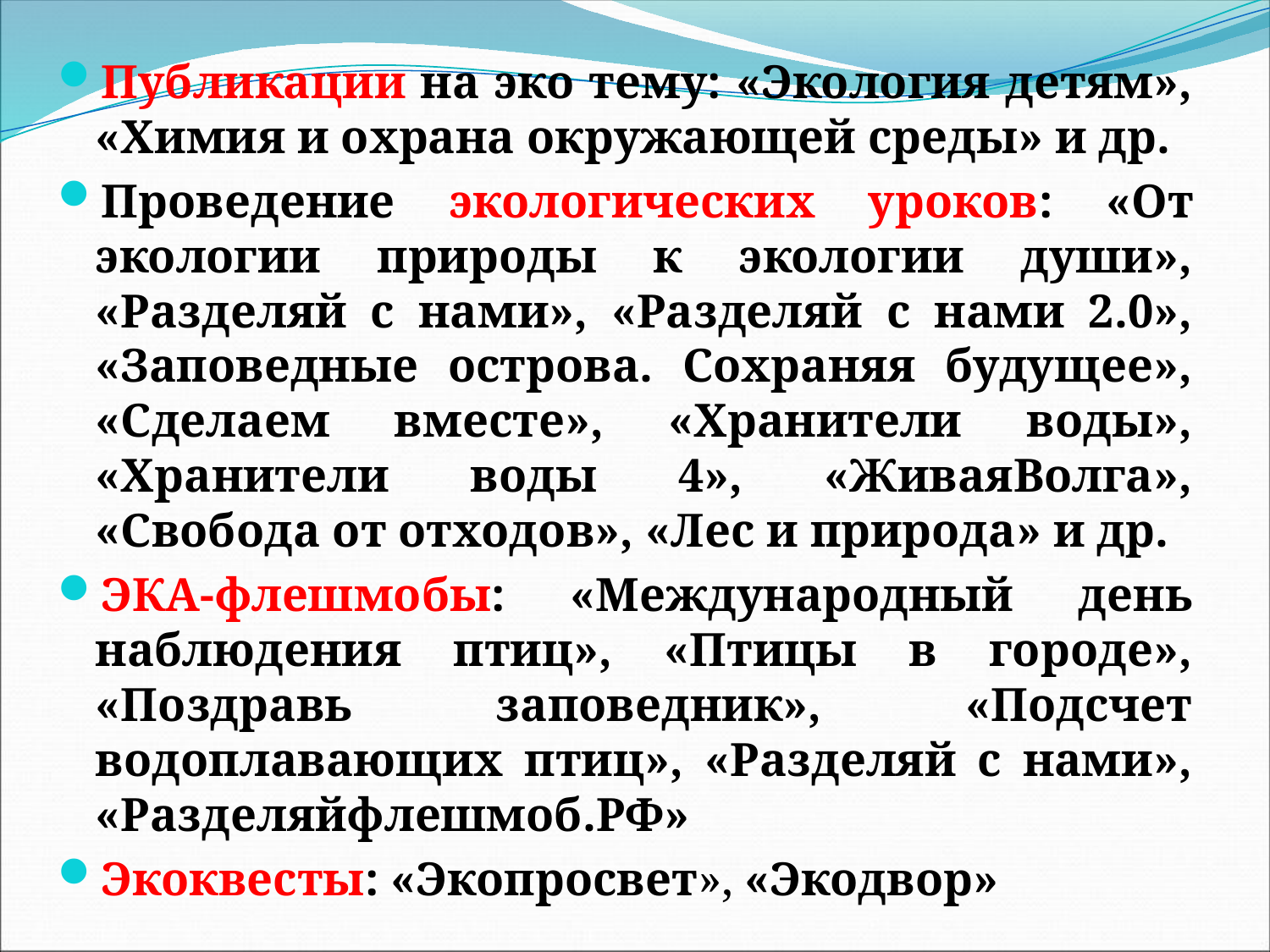

Публикации на эко тему: «Экология детям», «Химия и охрана окружающей среды» и др.
Проведение экологических уроков: «От экологии природы к экологии души», «Разделяй с нами», «Разделяй с нами 2.0», «Заповедные острова. Сохраняя будущее», «Сделаем вместе», «Хранители воды», «Хранители воды 4», «ЖиваяВолга», «Свобода от отходов», «Лес и природа» и др.
ЭКА-флешмобы: «Международный день наблюдения птиц», «Птицы в городе», «Поздравь заповедник», «Подсчет водоплавающих птиц», «Разделяй с нами», «Разделяйфлешмоб.РФ»
Экоквесты: «Экопросвет», «Экодвор»